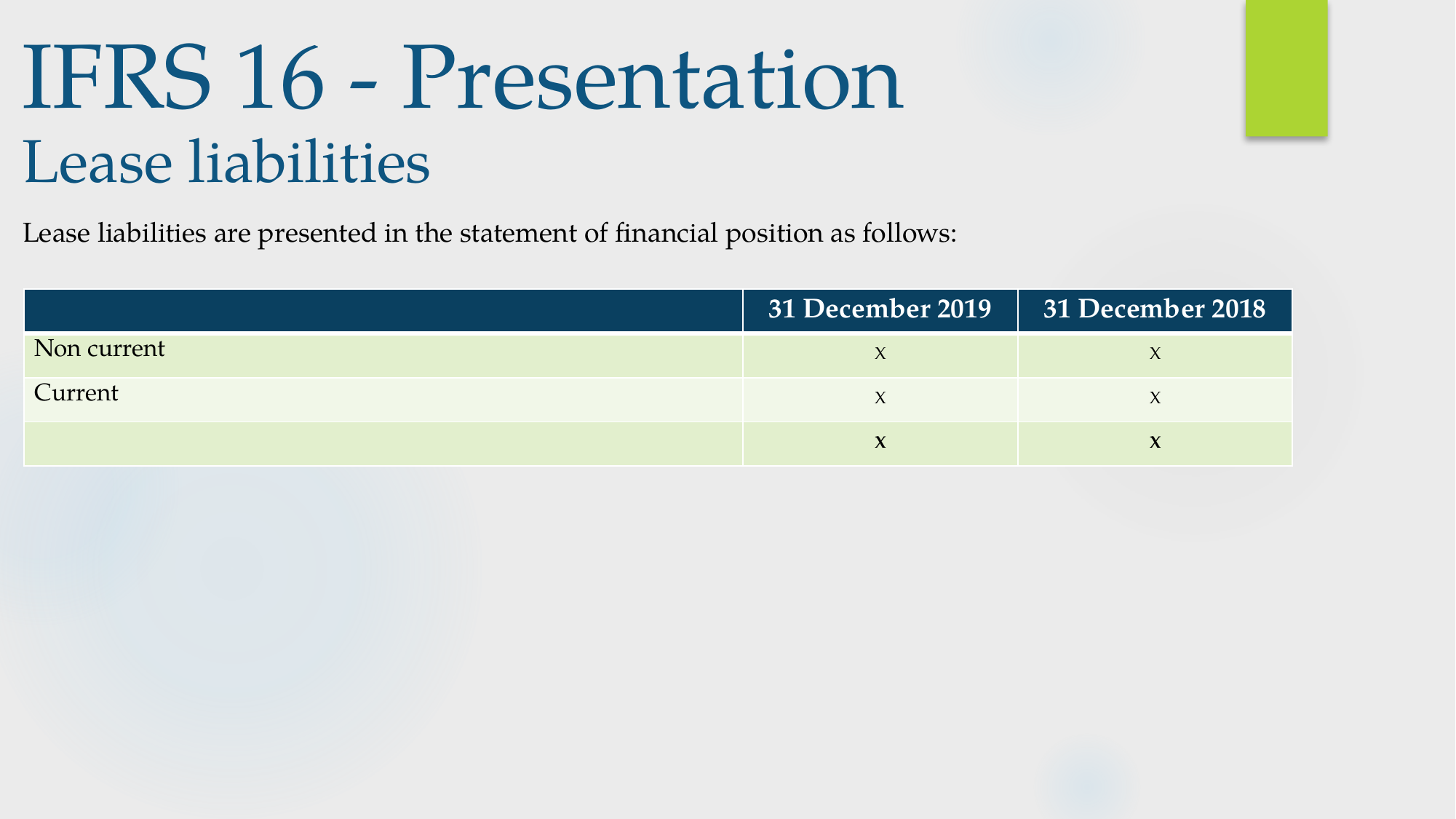

IFRS 16 - Presentation
Lease liabilities
Lease liabilities are presented in the statement of financial position as follows:
|  | 31 December 2019 | 31 December 2018 |
| --- | --- | --- |
| Non current | X | X |
| Current | X | X |
|  | X | X |